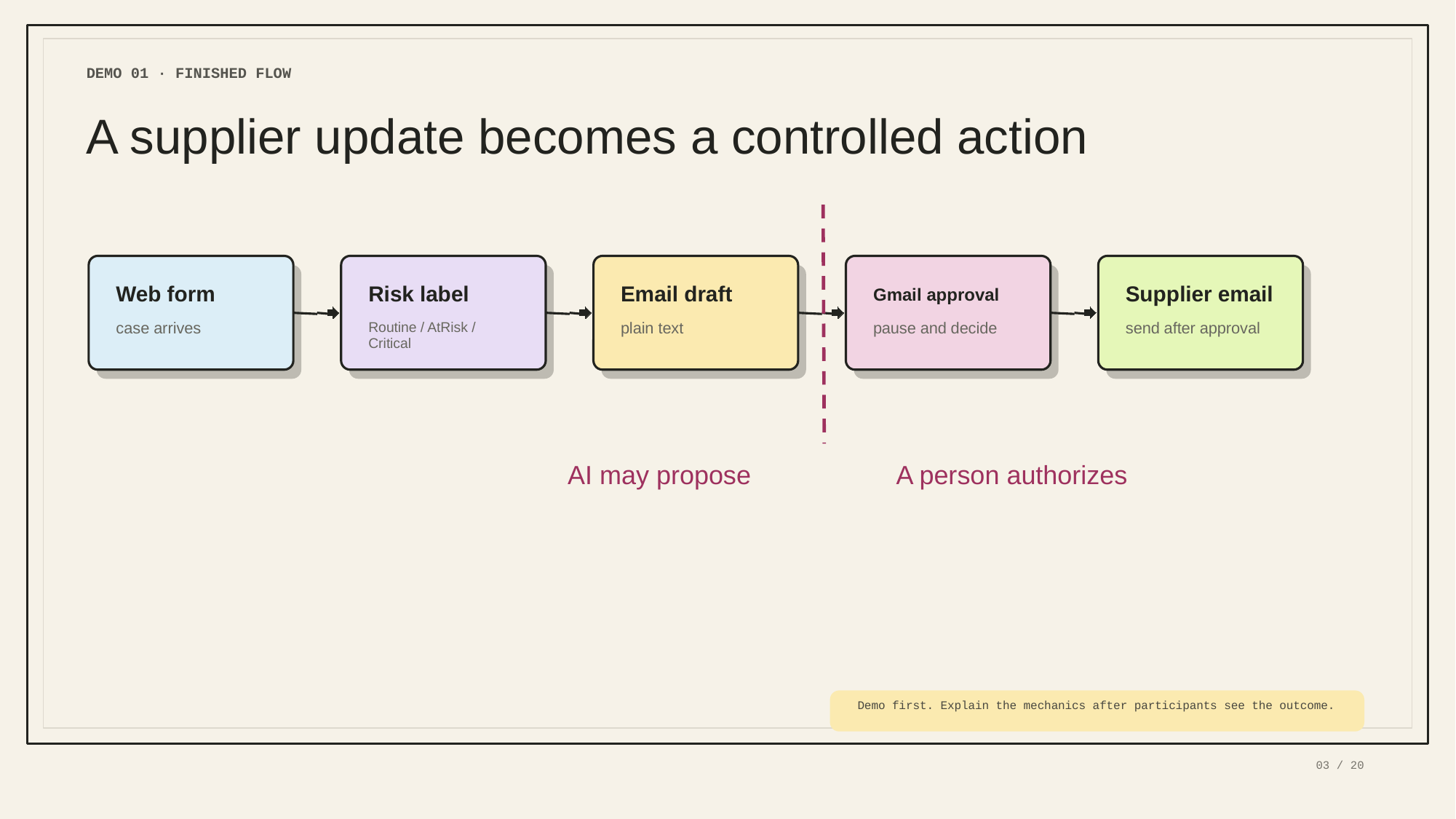

DEMO 01 · FINISHED FLOW
A supplier update becomes a controlled action

Web form
Risk label
Email draft
Gmail approval
Supplier email

case arrives
Routine / AtRisk / Critical
plain text
pause and decide
send after approval
AI may propose
A person authorizes

Demo first. Explain the mechanics after participants see the outcome.
03 / 20